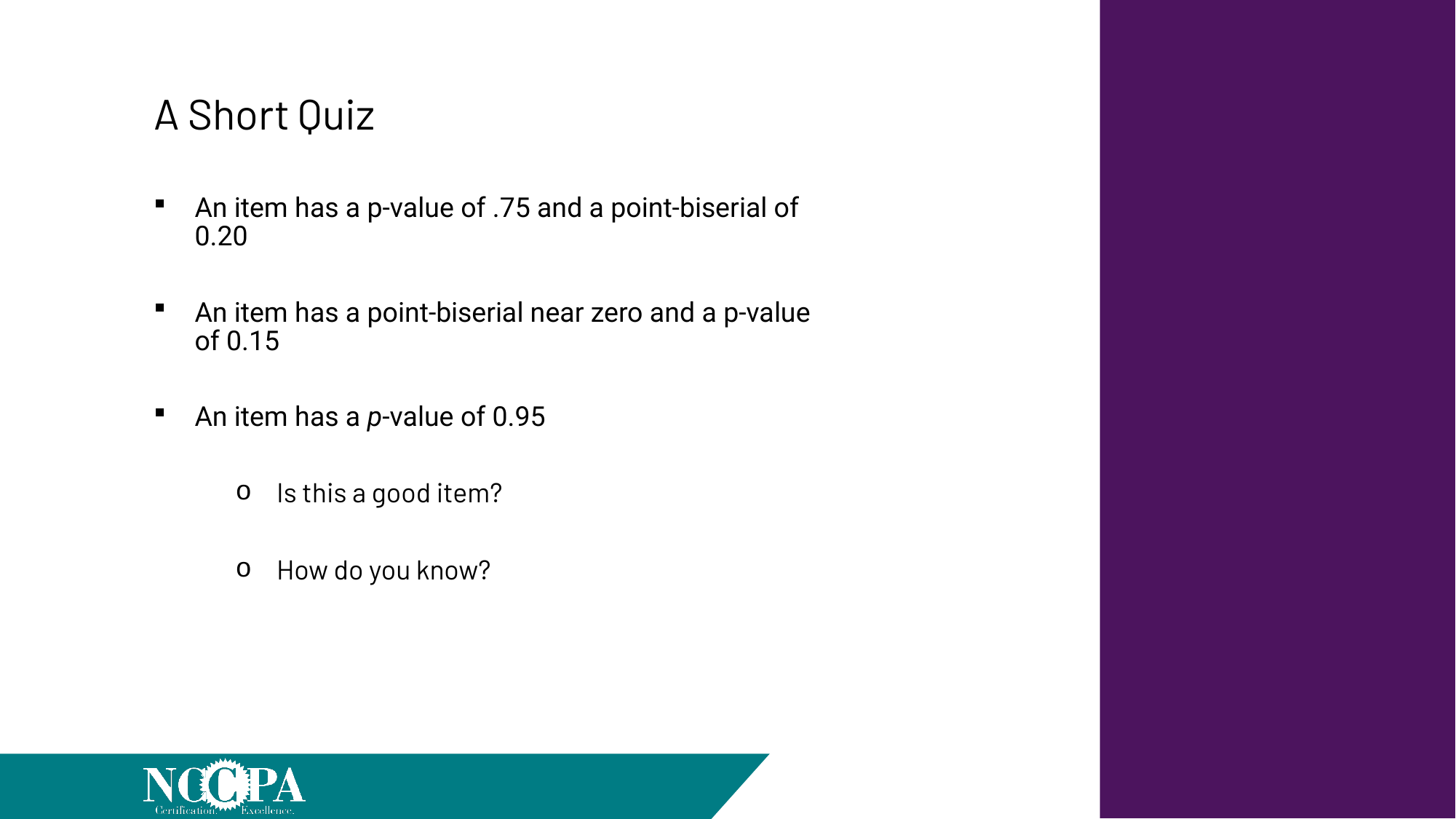

A Short Quiz
An item has a p-value of .75 and a point-biserial of 0.20

An item has a point-biserial near zero and a p-value of 0.15

An item has a p-value of 0.95

Is this a good item?

How do you know?